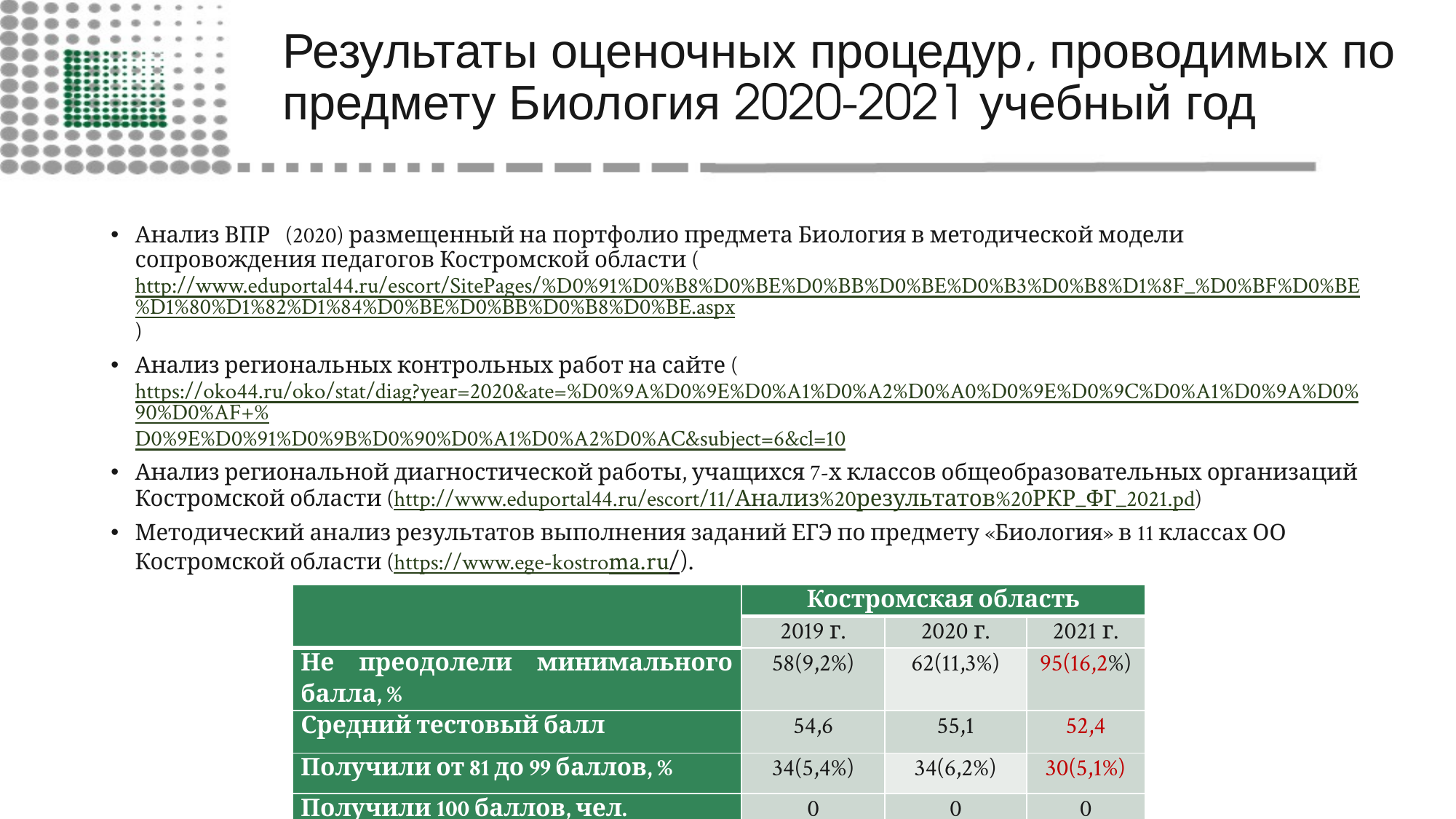

# Результаты оценочных процедур, проводимых по предмету Биология 2020-2021 учебный год
Анализ ВПР   (2020) размещенный на портфолио предмета Биология в методической модели сопровождения педагогов Костромской области (http://www.eduportal44.ru/escort/SitePages/%D0%91%D0%B8%D0%BE%D0%BB%D0%BE%D0%B3%D0%B8%D1%8F_%D0%BF%D0%BE%D1%80%D1%82%D1%84%D0%BE%D0%BB%D0%B8%D0%BE.aspx)
Анализ региональных контрольных работ на сайте (https://oko44.ru/oko/stat/diag?year=2020&ate=%D0%9A%D0%9E%D0%A1%D0%A2%D0%A0%D0%9E%D0%9C%D0%A1%D0%9A%D0%90%D0%AF+%D0%9E%D0%91%D0%9B%D0%90%D0%A1%D0%A2%D0%AC&subject=6&cl=10
Анализ региональной диагностической работы, учащихся 7-х классов общеобразовательных организаций Костромской области (http://www.eduportal44.ru/escort/11/Анализ%20результатов%20РКР_ФГ_2021.pd)
Методический анализ результатов выполнения заданий ЕГЭ по предмету «Биология» в 11 классах ОО Костромской области (https://www.ege-kostroma.ru/).
В 2021 г биологию сдавали 588 человек.
|  | Костромская область |  |  |
| --- | --- | --- | --- |
|  | 2019 г. | 2020 г. | 2021 г. |
| Не преодолели минимального балла, % | 58(9,2%) | 62(11,3%) | 95(16,2%) |
| Средний тестовый балл | 54,6 | 55,1 | 52,4 |
| Получили от 81 до 99 баллов, % | 34(5,4%) | 34(6,2%) | 30(5,1%) |
| Получили 100 баллов, чел. | 0 | 0 | 0 |